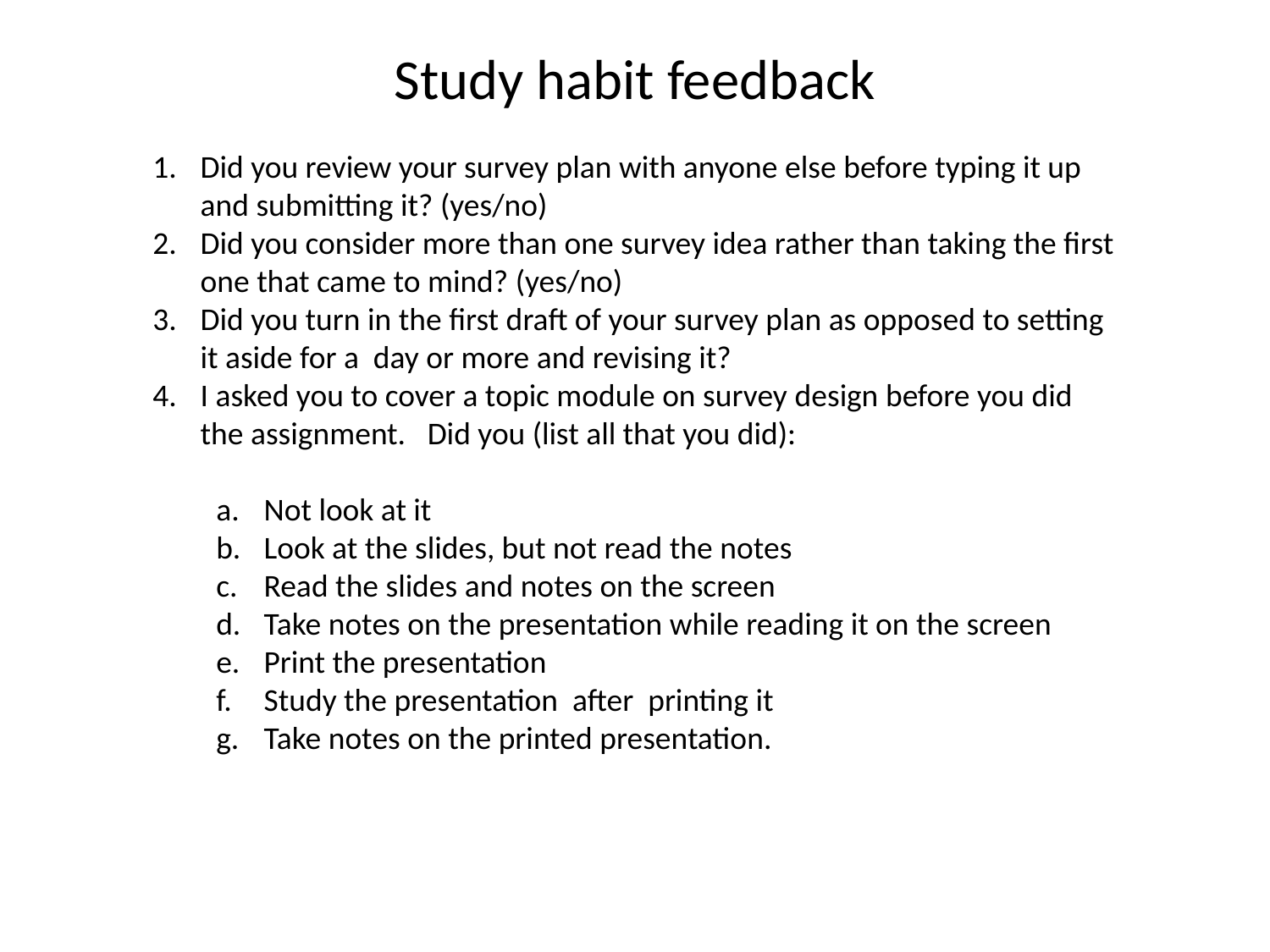

Study habit feedback
Did you review your survey plan with anyone else before typing it up and submitting it? (yes/no)
Did you consider more than one survey idea rather than taking the first one that came to mind? (yes/no)
Did you turn in the first draft of your survey plan as opposed to setting it aside for a  day or more and revising it?
I asked you to cover a topic module on survey design before you did the assignment.   Did you (list all that you did):

Not look at it
Look at the slides, but not read the notes
Read the slides and notes on the screen
Take notes on the presentation while reading it on the screen
Print the presentation
Study the presentation  after  printing it
Take notes on the printed presentation.